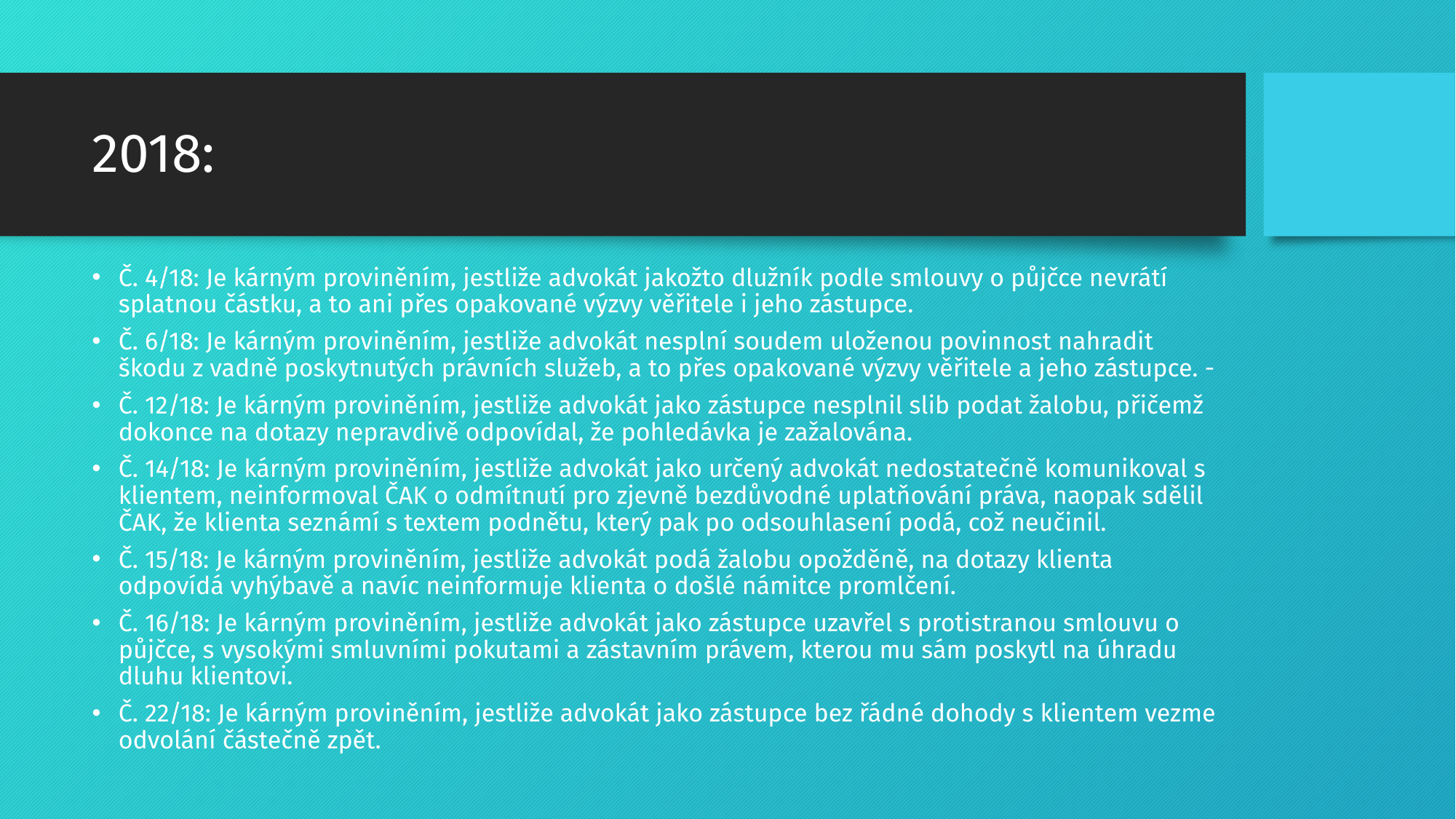

# 2018:
Č. 4/18: Je kárným proviněním, jestliže advokát jakožto dlužník podle smlouvy o půjčce nevrátí splatnou částku, a to ani přes opakované výzvy věřitele i jeho zástupce.
Č. 6/18: Je kárným proviněním, jestliže advokát nesplní soudem uloženou povinnost nahradit škodu z vadně poskytnutých právních služeb, a to přes opakované výzvy věřitele a jeho zástupce. -
Č. 12/18: Je kárným proviněním, jestliže advokát jako zástupce nesplnil slib podat žalobu, přičemž dokonce na dotazy nepravdivě odpovídal, že pohledávka je zažalována.
Č. 14/18: Je kárným proviněním, jestliže advokát jako určený advokát nedostatečně komunikoval s klientem, neinformoval ČAK o odmítnutí pro zjevně bezdůvodné uplatňování práva, naopak sdělil ČAK, že klienta seznámí s textem podnětu, který pak po odsouhlasení podá, což neučinil.
Č. 15/18: Je kárným proviněním, jestliže advokát podá žalobu opožděně, na dotazy klienta odpovídá vyhýbavě a navíc neinformuje klienta o došlé námitce promlčení.
Č. 16/18: Je kárným proviněním, jestliže advokát jako zástupce uzavřel s protistranou smlouvu o půjčce, s vysokými smluvními pokutami a zástavním právem, kterou mu sám poskytl na úhradu dluhu klientovi.
Č. 22/18: Je kárným proviněním, jestliže advokát jako zástupce bez řádné dohody s klientem vezme odvolání částečně zpět.